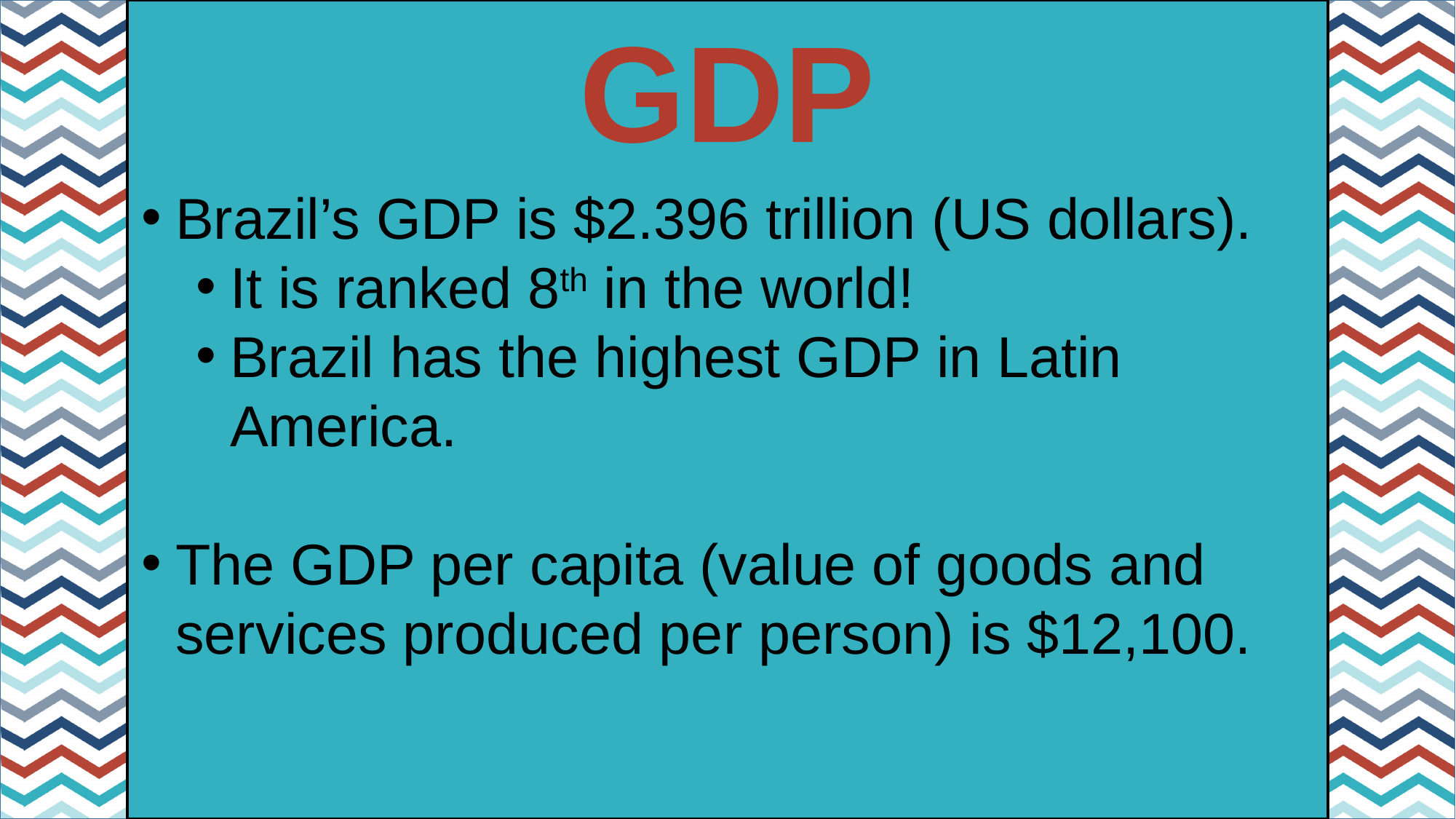

GDP
#
Brazil’s GDP is $2.396 trillion (US dollars).
It is ranked 8th in the world!
Brazil has the highest GDP in Latin America.

The GDP per capita (value of goods and services produced per person) is $12,100.